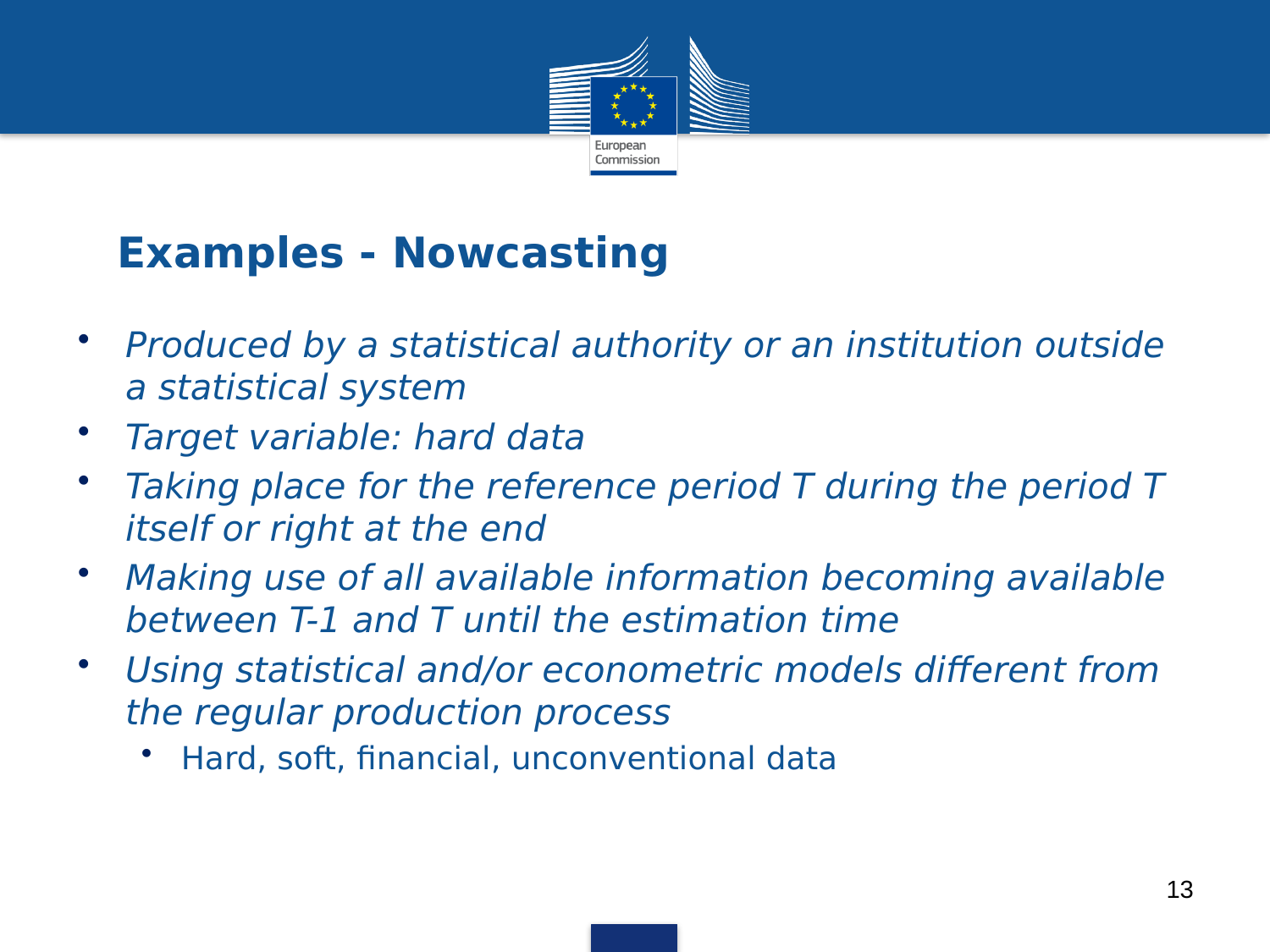

# Examples - Nowcasting
Produced by a statistical authority or an institution outside a statistical system
Target variable: hard data
Taking place for the reference period T during the period T itself or right at the end
Making use of all available information becoming available between T-1 and T until the estimation time
Using statistical and/or econometric models different from the regular production process
Hard, soft, financial, unconventional data

13